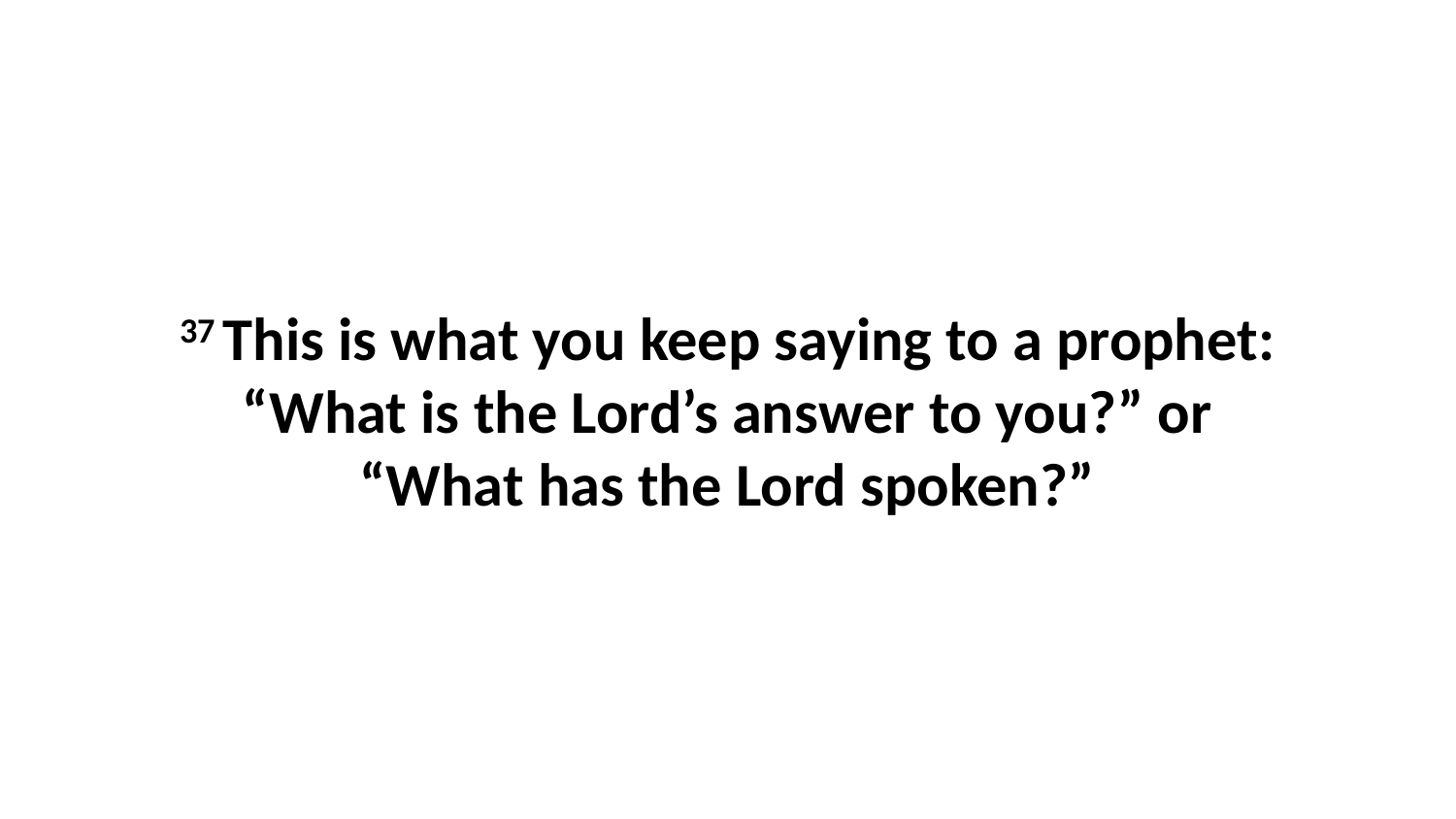

37 This is what you keep saying to a prophet: “What is the Lord’s answer to you?” or “What has the Lord spoken?”